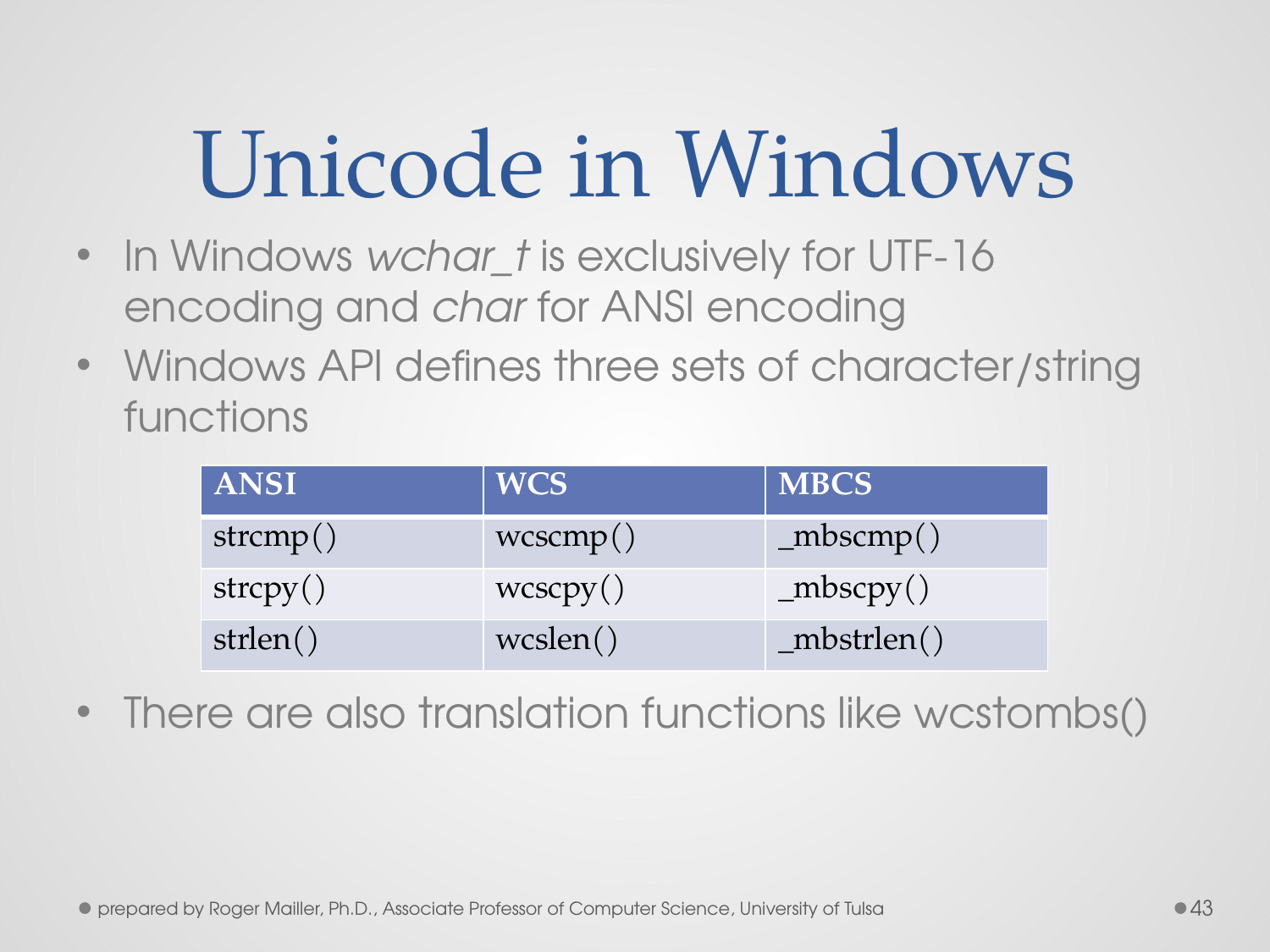

# Unicode in Windows
In Windows wchar_t is exclusively for UTF-16 encoding and char for ANSI encoding
Windows API defines three sets of character/string functions

There are also translation functions like wcstombs()

| ANSI | WCS | MBCS |
| --- | --- | --- |
| strcmp() | wcscmp() | \_mbscmp() |
| strcpy() | wcscpy() | \_mbscpy() |
| strlen() | wcslen() | \_mbstrlen() |
prepared by Roger Mailler, Ph.D., Associate Professor of Computer Science, University of Tulsa
43